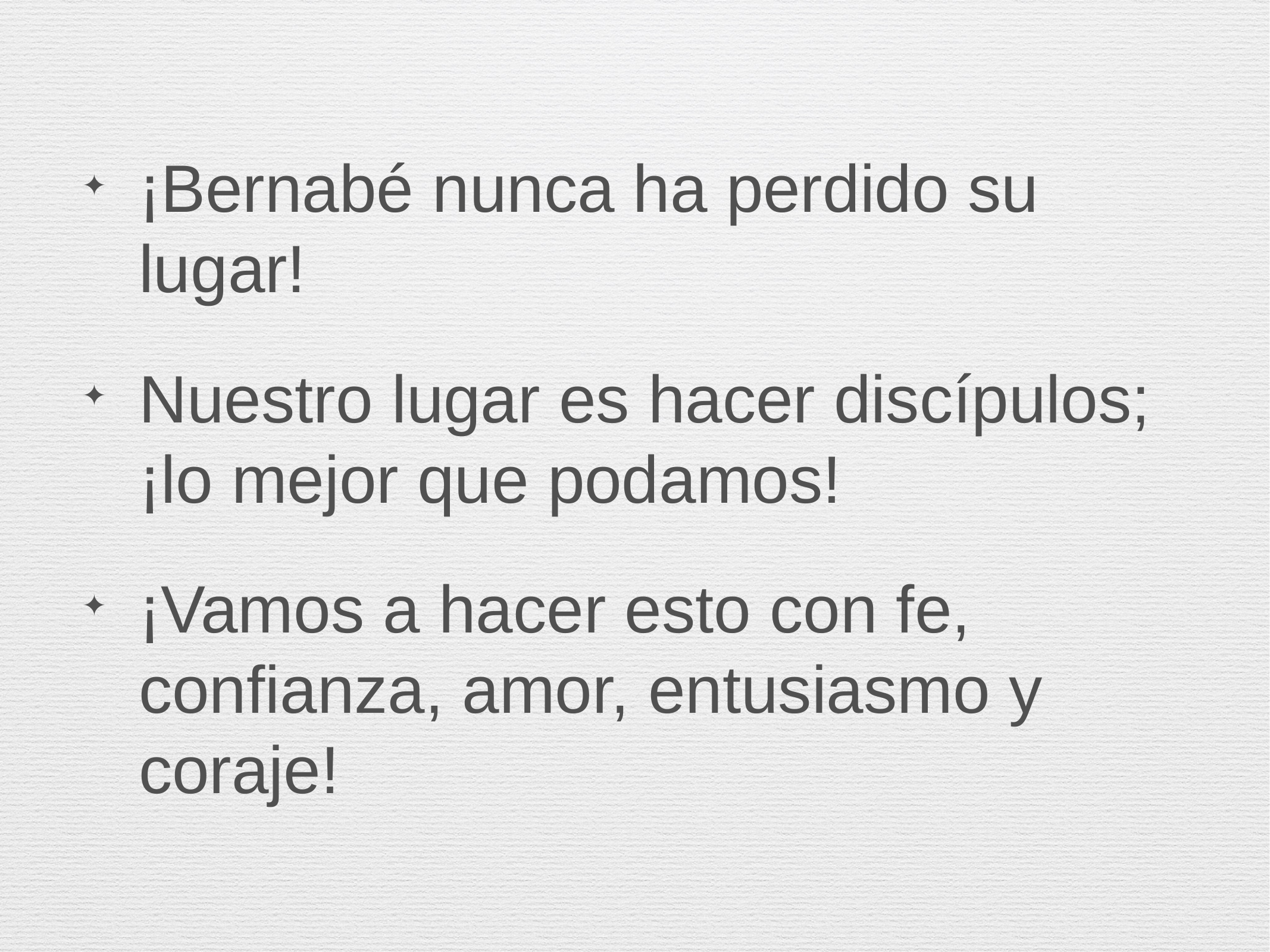

¡Bernabé nunca ha perdido su lugar!
Nuestro lugar es hacer discípulos; ¡lo mejor que podamos!
¡Vamos a hacer esto con fe, confianza, amor, entusiasmo y coraje!